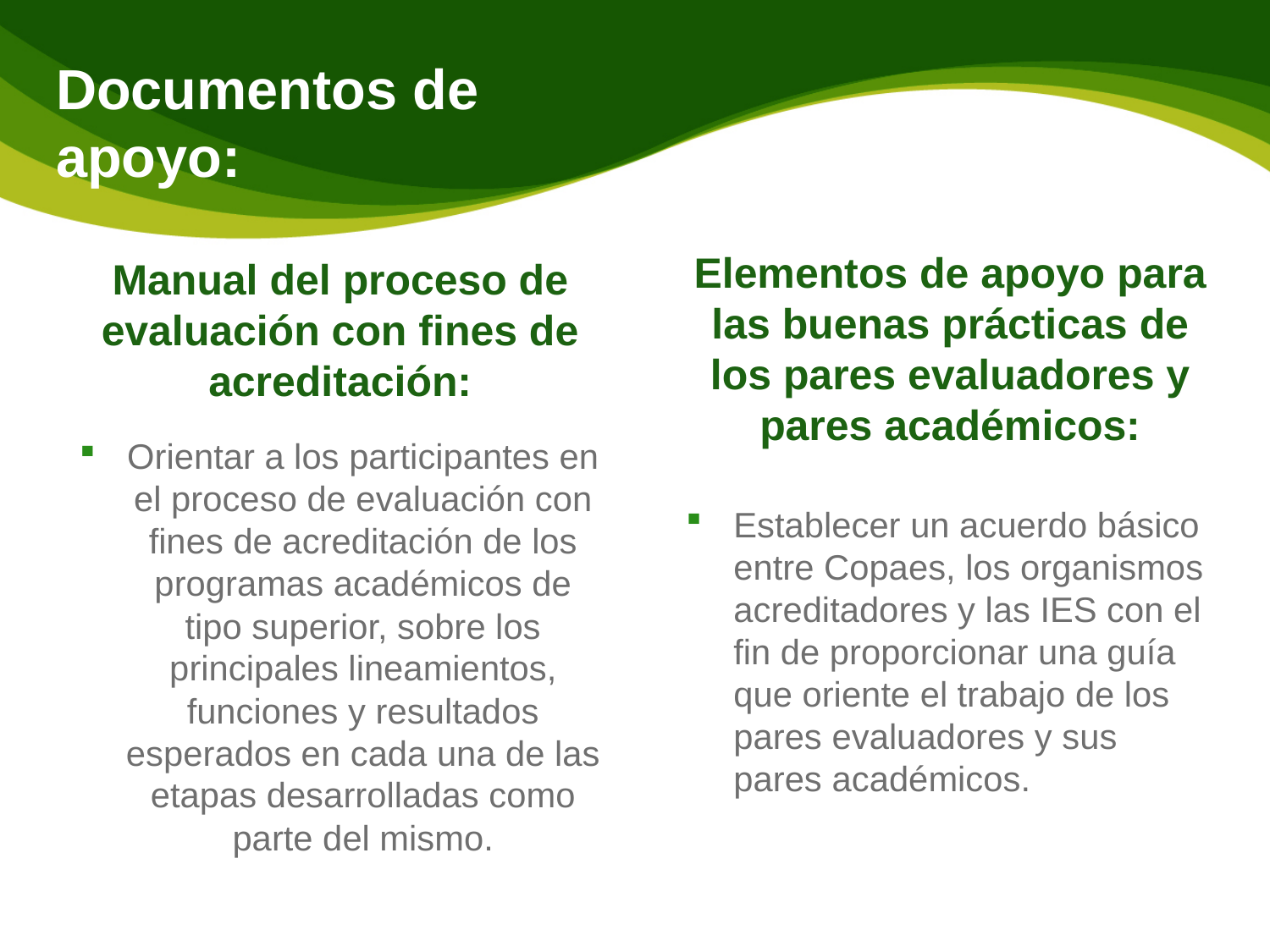

# Documentos de apoyo:
Manual del proceso de evaluación con fines de acreditación:
Elementos de apoyo para las buenas prácticas de los pares evaluadores y pares académicos:
Orientar a los participantes en el proceso de evaluación con fines de acreditación de los programas académicos de tipo superior, sobre los principales lineamientos, funciones y resultados esperados en cada una de las etapas desarrolladas como parte del mismo.
Establecer un acuerdo básico entre Copaes, los organismos acreditadores y las IES con el fin de proporcionar una guía que oriente el trabajo de los pares evaluadores y sus pares académicos.